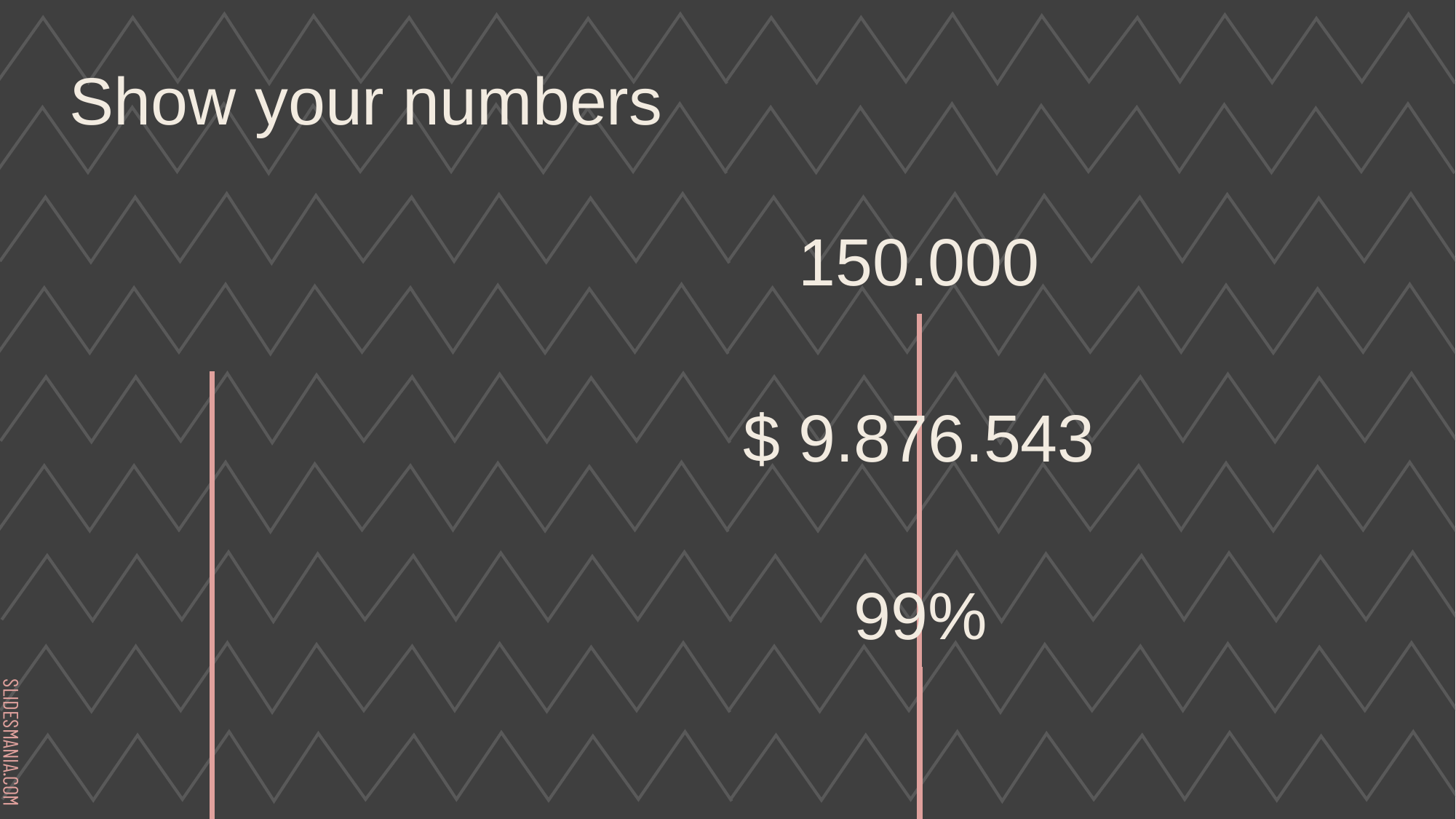

Show your numbers
150.000
$ 9.876.543
99%